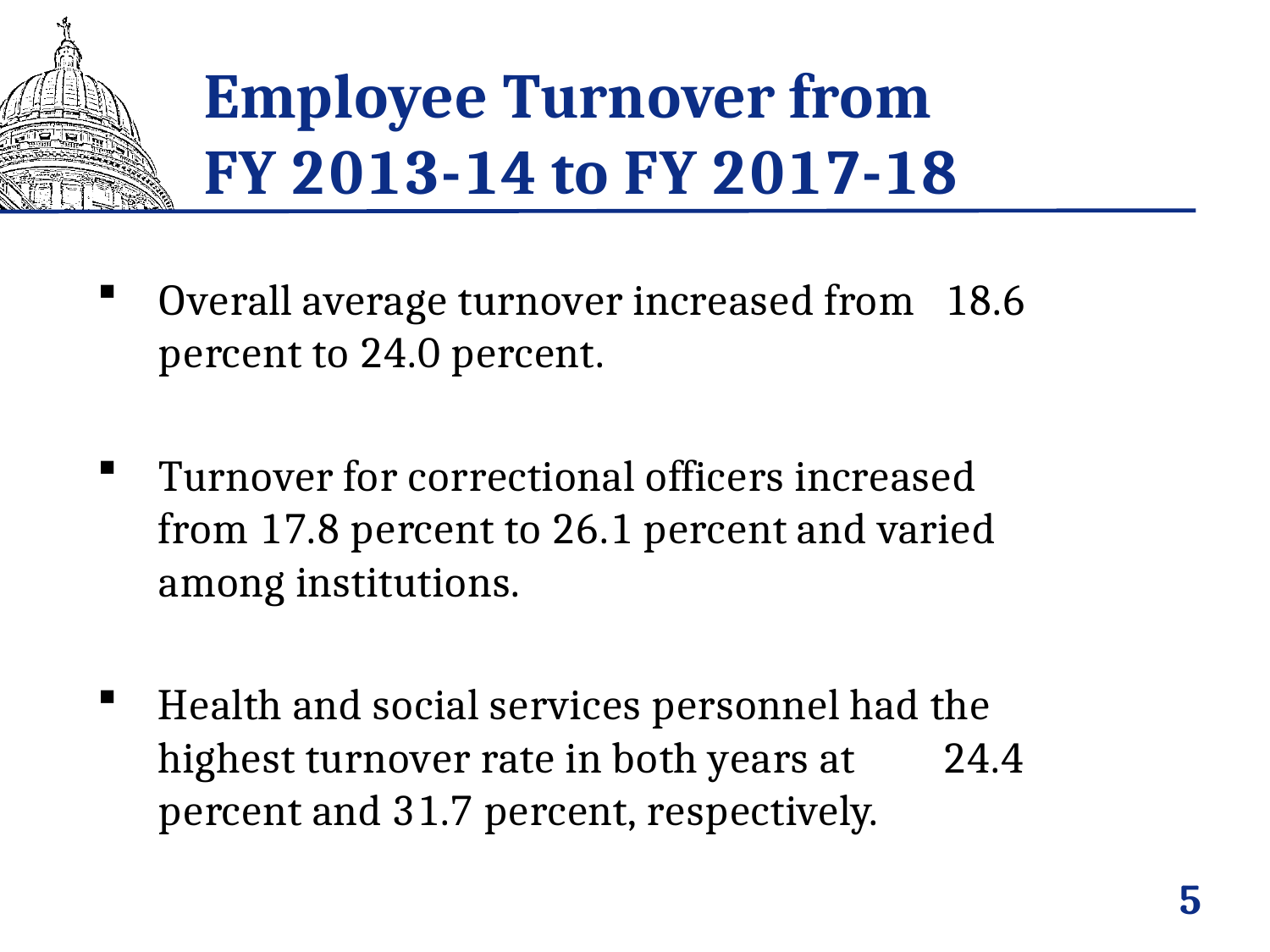

# Employee Turnover from FY 2013-14 to FY 2017-18
Overall average turnover increased from   18.6 percent to 24.0 percent.

Turnover for correctional officers increased from 17.8 percent to 26.1 percent and varied among institutions.

Health and social services personnel had the highest turnover rate in both years at         24.4 percent and 31.7 percent, respectively.